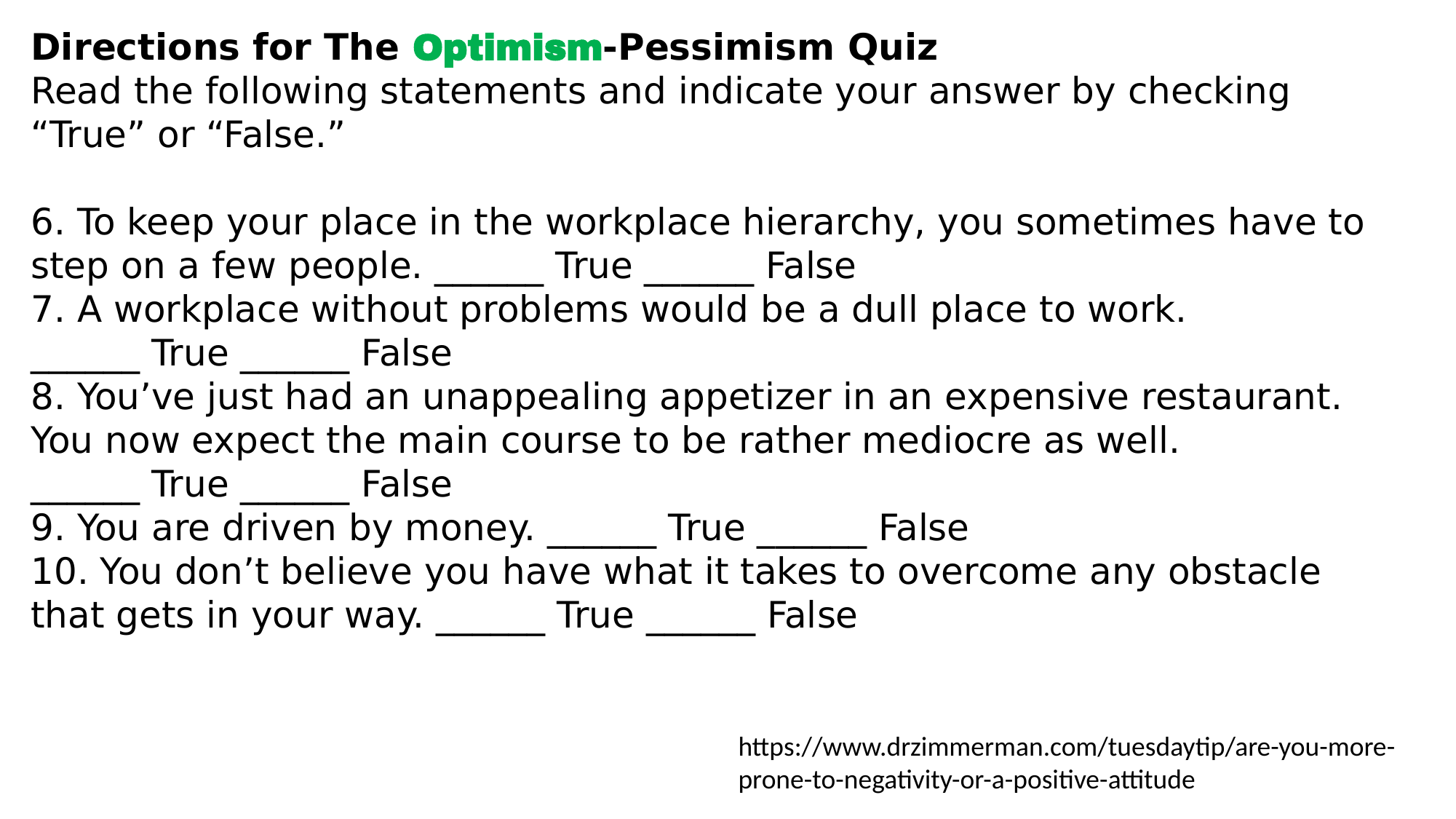

Directions for The Optimism-Pessimism Quiz
Read the following statements and indicate your answer by checking “True” or “False.”

6. To keep your place in the workplace hierarchy, you sometimes have to step on a few people. ______ True ______ False
7. A workplace without problems would be a dull place to work.
______ True ______ False
8. You’ve just had an unappealing appetizer in an expensive restaurant. You now expect the main course to be rather mediocre as well.
______ True ______ False
9. You are driven by money. ______ True ______ False
10. You don’t believe you have what it takes to overcome any obstacle that gets in your way. ______ True ______ False

https://www.drzimmerman.com/tuesdaytip/are-you-more-prone-to-negativity-or-a-positive-attitude